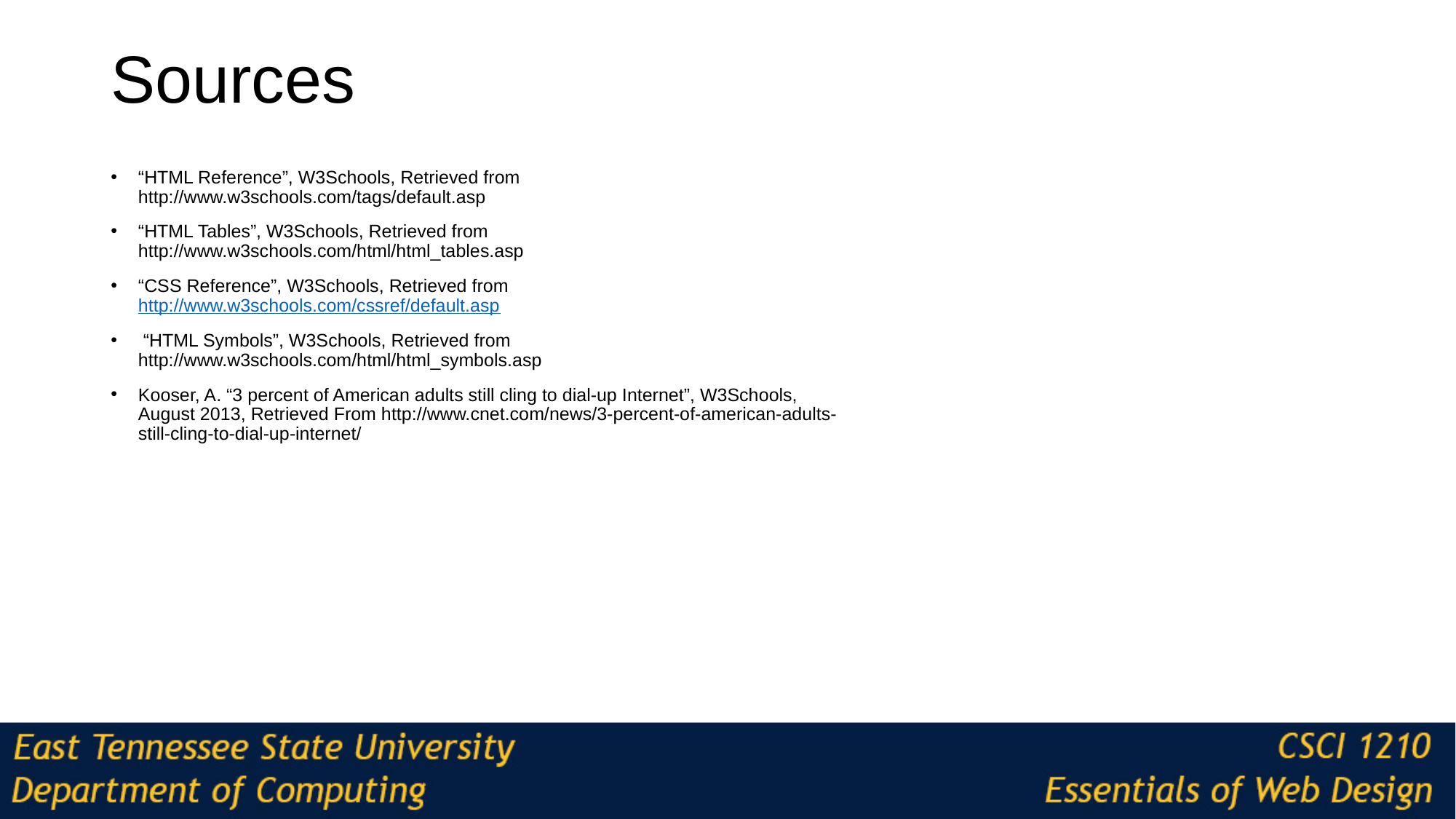

# Sources
“HTML Reference”, W3Schools, Retrieved from http://www.w3schools.com/tags/default.asp
“HTML Tables”, W3Schools, Retrieved from http://www.w3schools.com/html/html_tables.asp
“CSS Reference”, W3Schools, Retrieved from http://www.w3schools.com/cssref/default.asp
 “HTML Symbols”, W3Schools, Retrieved from http://www.w3schools.com/html/html_symbols.asp
Kooser, A. “3 percent of American adults still cling to dial-up Internet”, W3Schools, August 2013, Retrieved From http://www.cnet.com/news/3-percent-of-american-adults-still-cling-to-dial-up-internet/